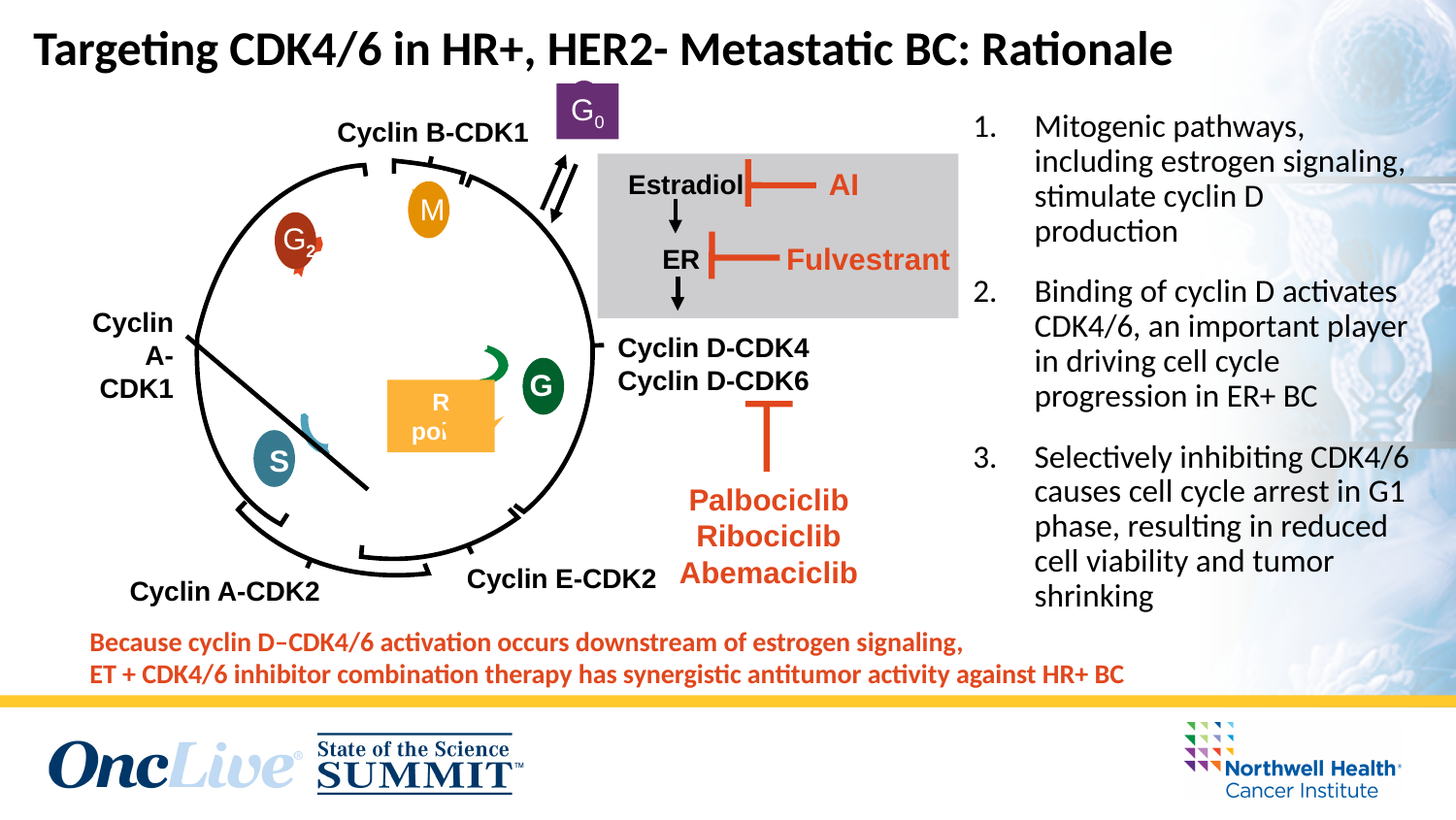

Targeting CDK4/6 in HR+, HER2- Metastatic BC: Rationale

G0
Mitogenic pathways, including estrogen signaling, stimulate cyclin D production
Binding of cyclin D activates CDK4/6, an important player in driving cell cycle progression in ER+ BC
Selectively inhibiting CDK4/6 causes cell cycle arrest in G1 phase, resulting in reduced cell viability and tumor shrinking
Cyclin B-CDK1

AI
Estradiol

M

G2

Fulvestrant
ER

Cyclin A-CDK1
Cyclin D-CDK4
Cyclin D-CDK6

G1
R point

S
Palbociclib
Ribociclib
Abemaciclib
Cyclin E-CDK2
Cyclin A-CDK2
Because cyclin D–CDK4/6 activation occurs downstream of estrogen signaling,
ET + CDK4/6 inhibitor combination therapy has synergistic antitumor activity against HR+ BC